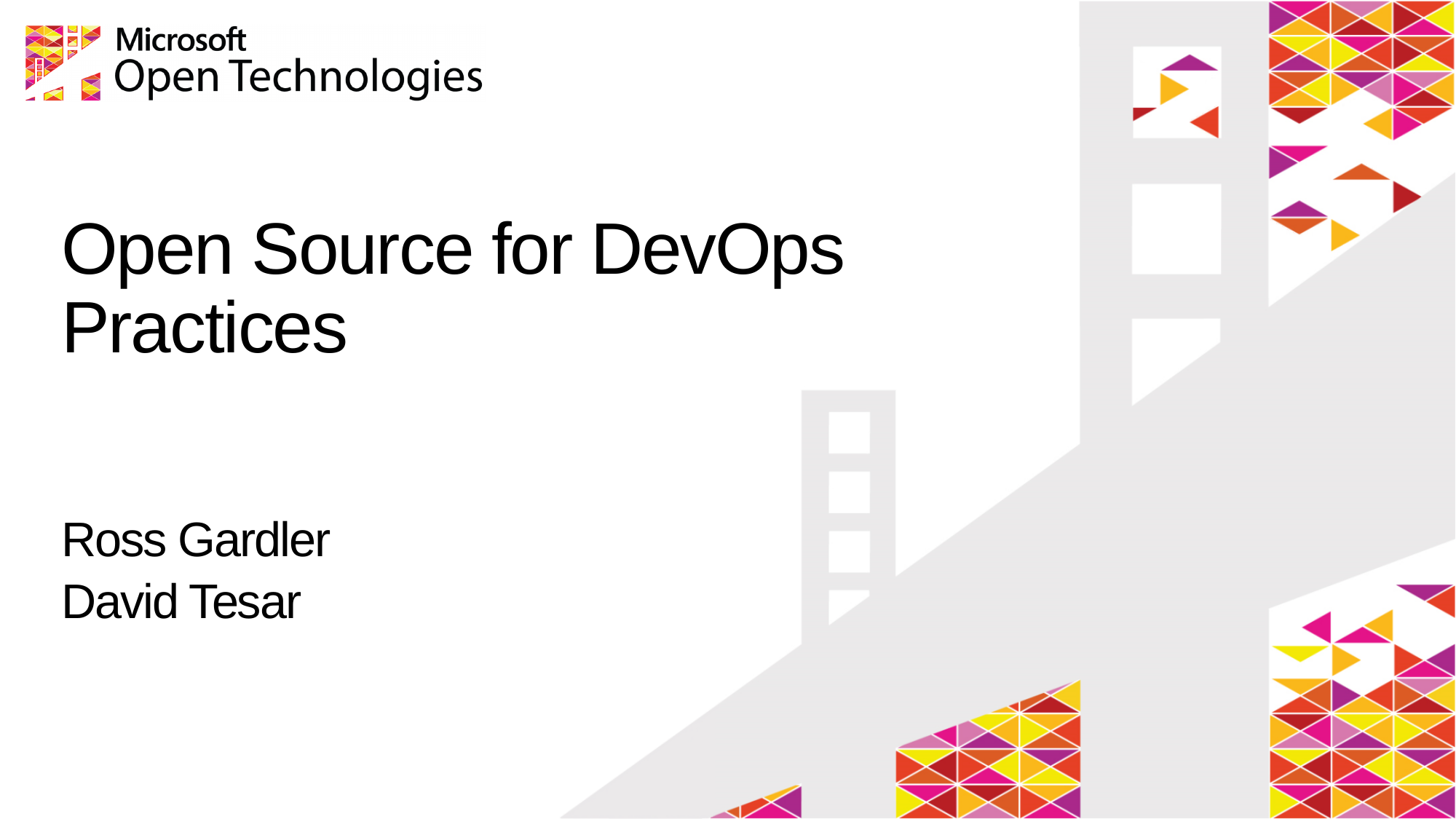

Open Source for DevOps Practices

Ross Gardler
David Tesar